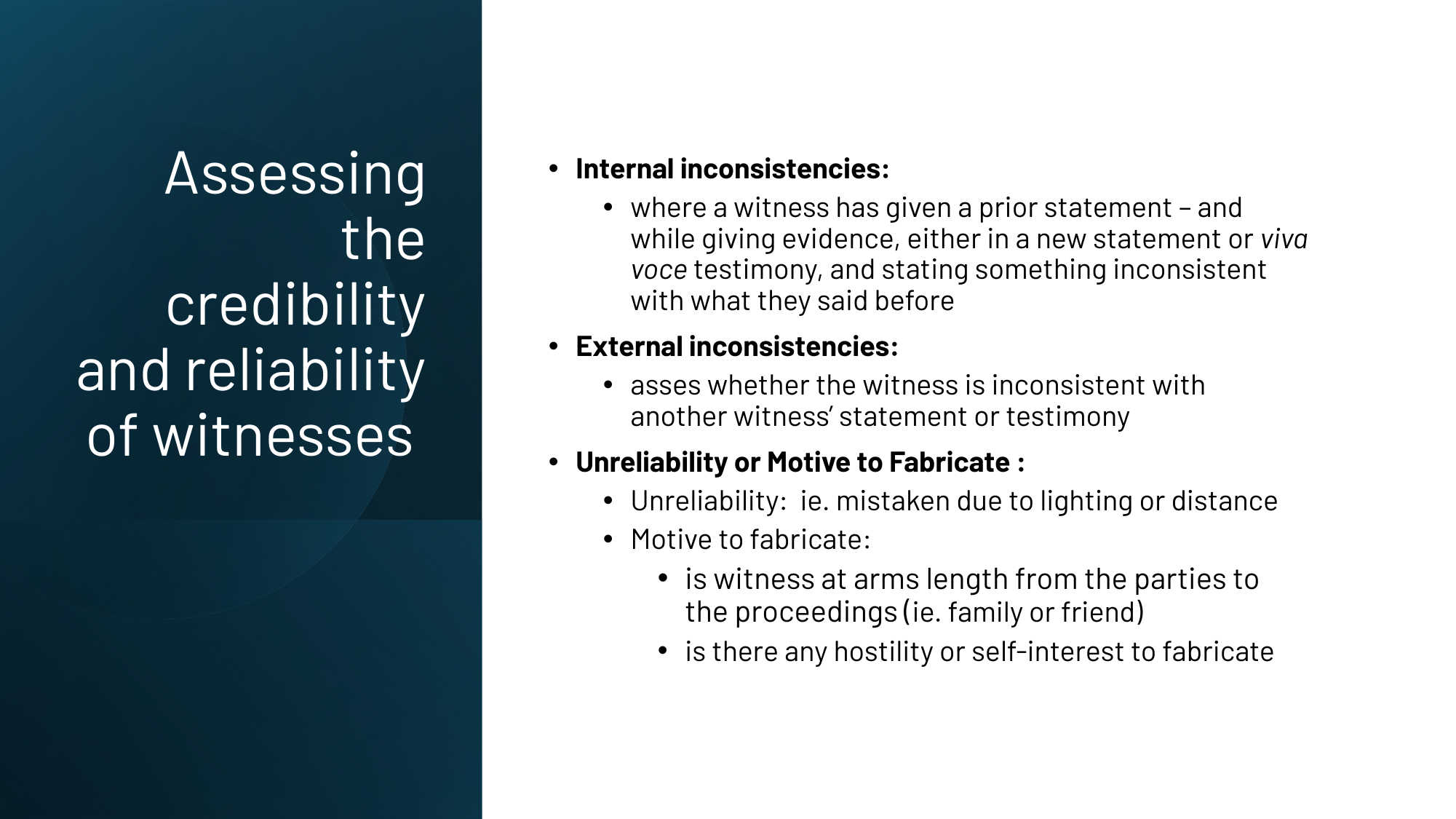

# Assessing the credibility and reliability of witnesses

Internal inconsistencies:
where a witness has given a prior statement – and while giving evidence, either in a new statement or viva voce testimony, and stating something inconsistent with what they said before
External inconsistencies:
asses whether the witness is inconsistent with another witness’ statement or testimony
Unreliability or Motive to Fabricate :
Unreliability:  ie. mistaken due to lighting or distance
Motive to fabricate:
is witness at arms length from the parties to the proceedings (ie. family or friend)
is there any hostility or self-interest to fabricate